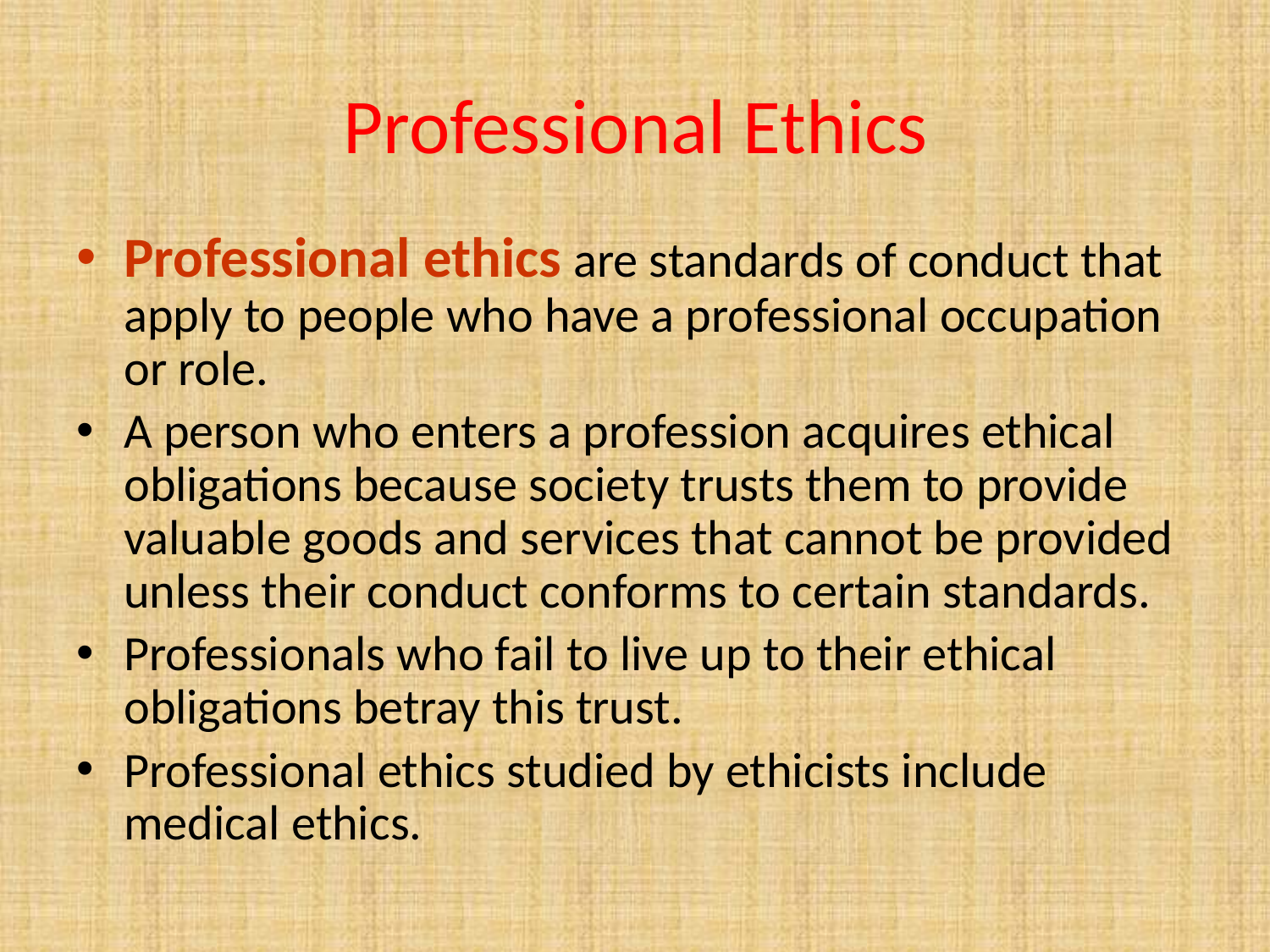

# Professional Ethics
Professional ethics are standards of conduct that apply to people who have a professional occupation or role.
A person who enters a profession acquires ethical obligations because society trusts them to provide valuable goods and services that cannot be provided unless their conduct conforms to certain standards.
Professionals who fail to live up to their ethical obligations betray this trust.
Professional ethics studied by ethicists include medical ethics.